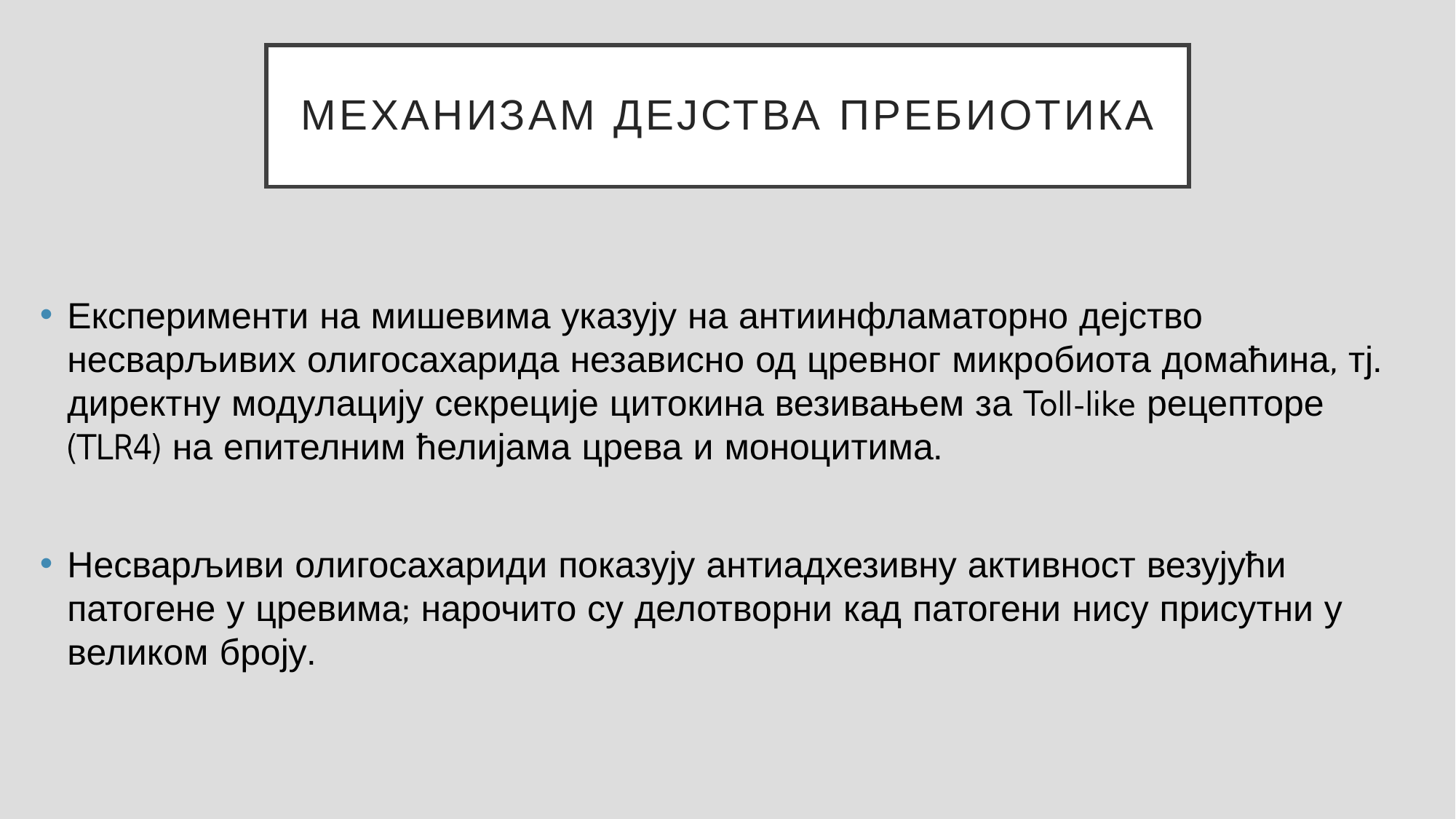

# Механизам дејства пребиотика

Експерименти на мишевима указују на антиинфламаторно дејство несварљивих олигосахарида независно од цревног микробиота домаћина, тј. директну модулацију секреције цитокина везивањем за Toll-like рецепторе (TLR4) на епителним ћелијама црева и моноцитима.

Несварљиви олигосахариди показују антиадхезивну активност везујући патогене у цревима; нарочито су делотворни кад патогени нису присутни у великом броју.